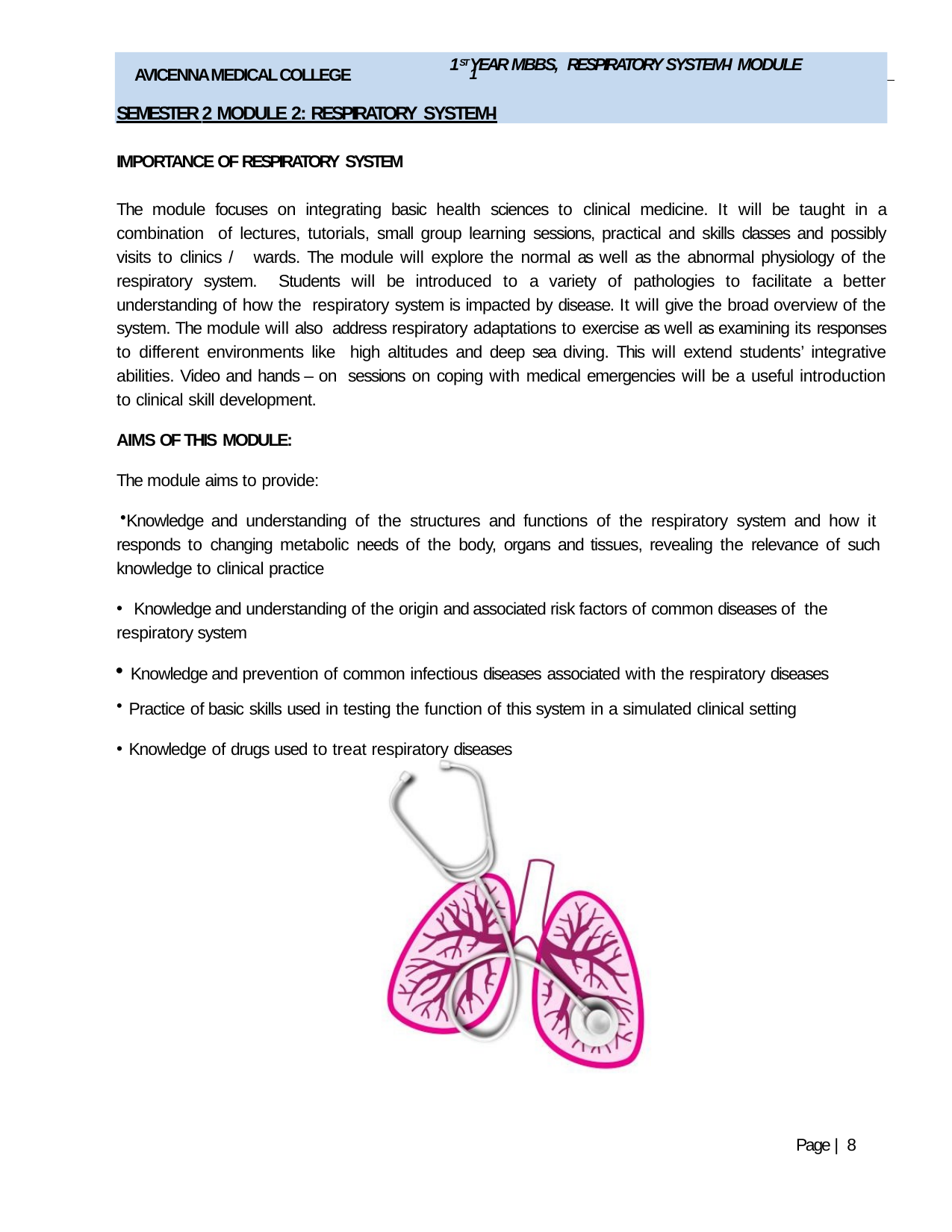

AVICENNA MEDICAL COLLEGE	1
SEMESTER 2 MODULE 2: RESPIRATORY SYSTEM-I
1ST YEAR MBBS,  RESPIRATORY SYSTEM-I MODULE
IMPORTANCE OF RESPIRATORY SYSTEM

The module focuses on integrating basic health sciences to clinical medicine. It will be taught in a combination  of lectures, tutorials, small group learning sessions, practical and skills classes and possibly visits to clinics /  wards. The module will explore the normal as well as the abnormal physiology of the respiratory system.  Students will be introduced to a variety of pathologies to facilitate a better understanding of how the  respiratory system is impacted by disease. It will give the broad overview of the system. The module will also  address respiratory adaptations to exercise as well as examining its responses to different environments like  high altitudes and deep sea diving. This will extend students’ integrative abilities. Video and hands – on  sessions on coping with medical emergencies will be a useful introduction to clinical skill development.

AIMS OF THIS MODULE:

The module aims to provide:

Knowledge and understanding of the structures and functions of the respiratory system and how it  responds to changing metabolic needs of the body, organs and tissues, revealing the relevance of such  knowledge to clinical practice

Knowledge and understanding of the origin and associated risk factors of common diseases of the
respiratory system

Knowledge and prevention of common infectious diseases associated with the respiratory diseases
Practice of basic skills used in testing the function of this system in a simulated clinical setting

Knowledge of drugs used to treat respiratory diseases

Page | 8